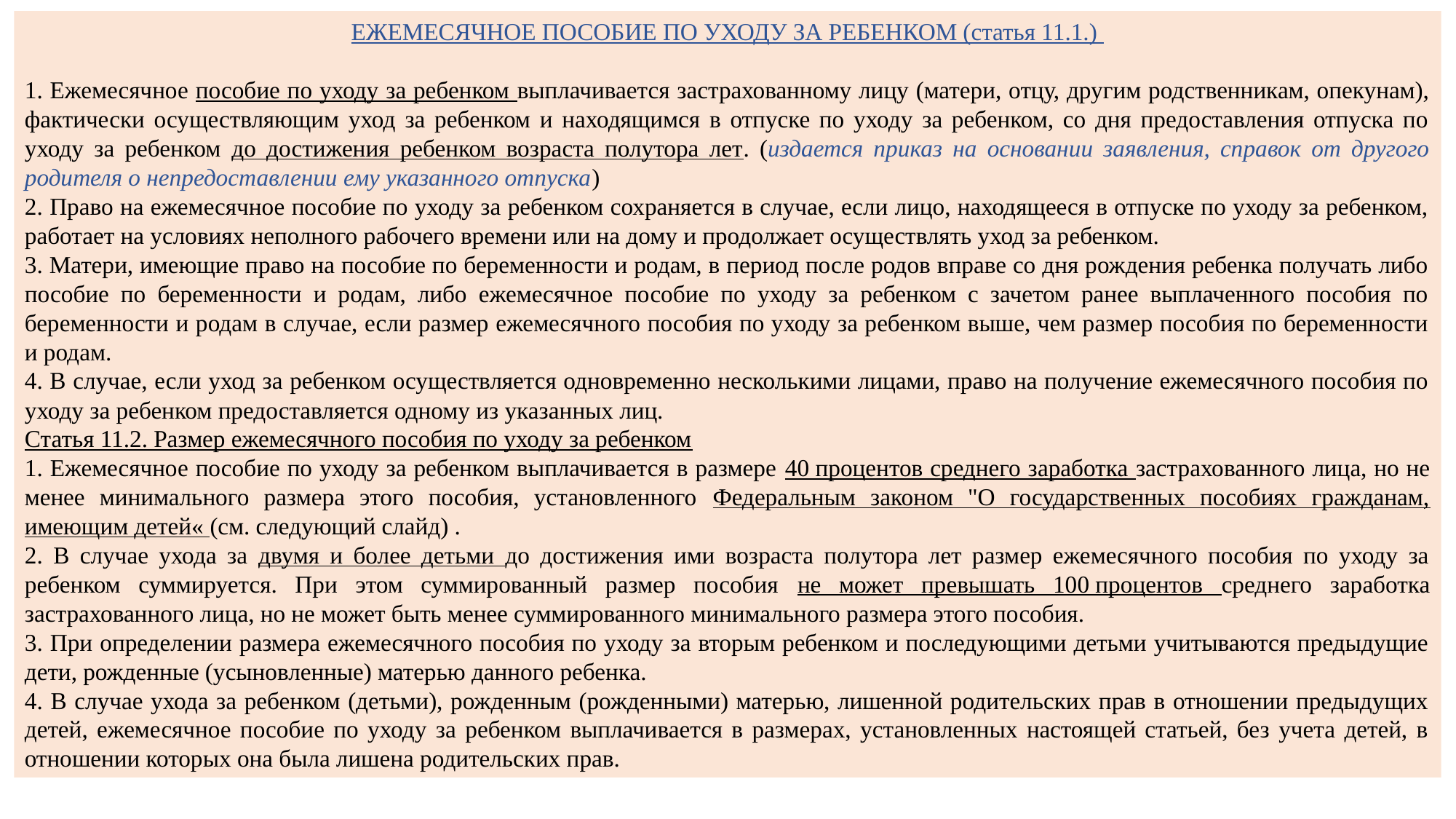

ЕЖЕМЕСЯЧНОЕ ПОСОБИЕ ПО УХОДУ ЗА РЕБЕНКОМ (статья 11.1.)

1. Ежемесячное пособие по уходу за ребенком выплачивается застрахованному лицу (матери, отцу, другим родственникам, опекунам), фактически осуществляющим уход за ребенком и находящимся в отпуске по уходу за ребенком, со дня предоставления отпуска по уходу за ребенком до достижения ребенком возраста полутора лет. (издается приказ на основании заявления, справок от другого родителя о непредоставлении ему указанного отпуска)
2. Право на ежемесячное пособие по уходу за ребенком сохраняется в случае, если лицо, находящееся в отпуске по уходу за ребенком, работает на условиях неполного рабочего времени или на дому и продолжает осуществлять уход за ребенком.
3. Матери, имеющие право на пособие по беременности и родам, в период после родов вправе со дня рождения ребенка получать либо пособие по беременности и родам, либо ежемесячное пособие по уходу за ребенком с зачетом ранее выплаченного пособия по беременности и родам в случае, если размер ежемесячного пособия по уходу за ребенком выше, чем размер пособия по беременности и родам.
4. В случае, если уход за ребенком осуществляется одновременно несколькими лицами, право на получение ежемесячного пособия по уходу за ребенком предоставляется одному из указанных лиц.
Статья 11.2. Размер ежемесячного пособия по уходу за ребенком
1. Ежемесячное пособие по уходу за ребенком выплачивается в размере 40 процентов среднего заработка застрахованного лица, но не менее минимального размера этого пособия, установленного Федеральным законом "О государственных пособиях гражданам, имеющим детей« (см. следующий слайд) .
2. В случае ухода за двумя и более детьми до достижения ими возраста полутора лет размер ежемесячного пособия по уходу за ребенком суммируется. При этом суммированный размер пособия не может превышать 100 процентов среднего заработка застрахованного лица, но не может быть менее суммированного минимального размера этого пособия.
3. При определении размера ежемесячного пособия по уходу за вторым ребенком и последующими детьми учитываются предыдущие дети, рожденные (усыновленные) матерью данного ребенка.
4. В случае ухода за ребенком (детьми), рожденным (рожденными) матерью, лишенной родительских прав в отношении предыдущих детей, ежемесячное пособие по уходу за ребенком выплачивается в размерах, установленных настоящей статьей, без учета детей, в отношении которых она была лишена родительских прав.